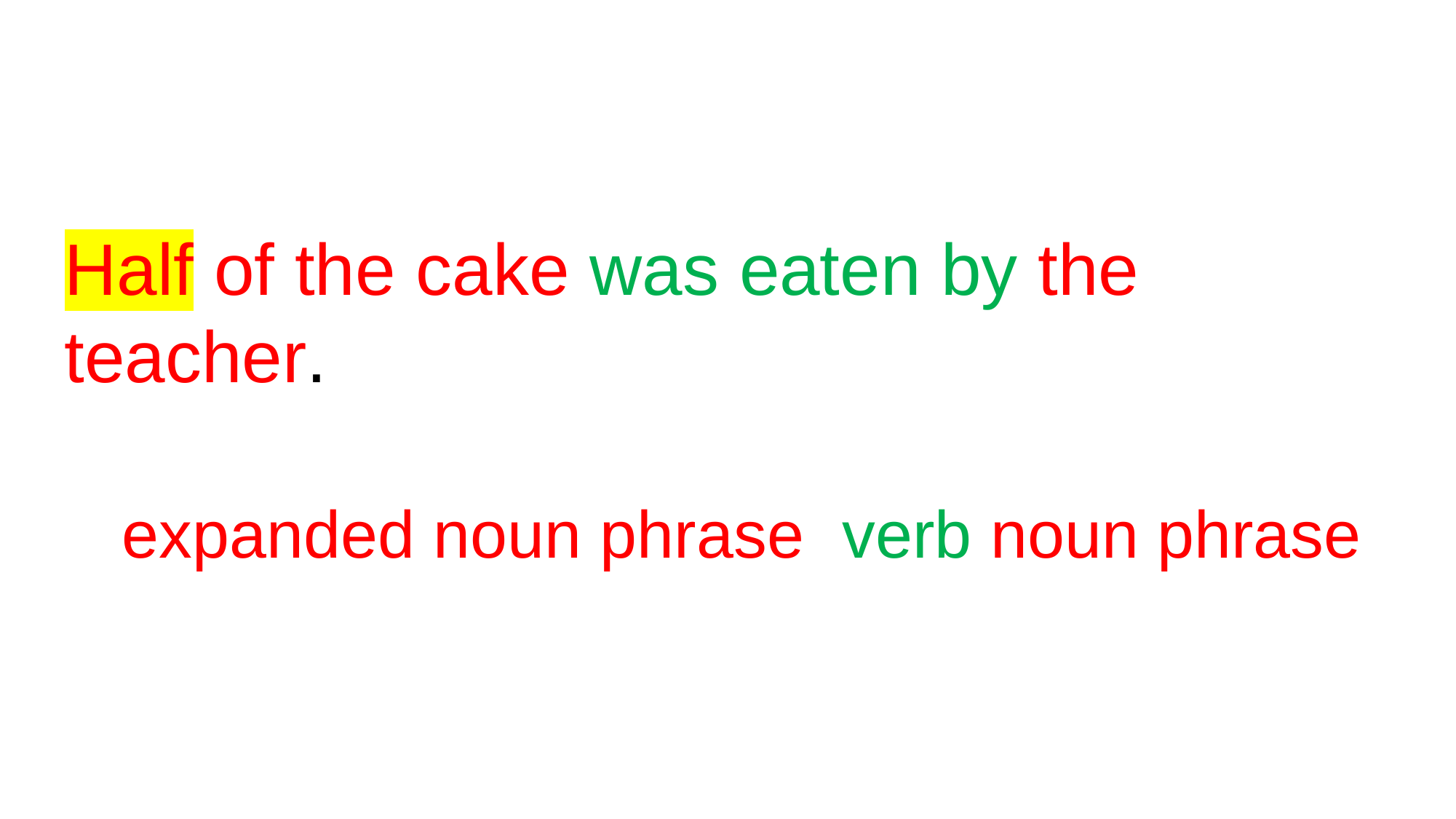

Half of the cake was eaten by the teacher.

      expanded noun phrase  verb noun phrase